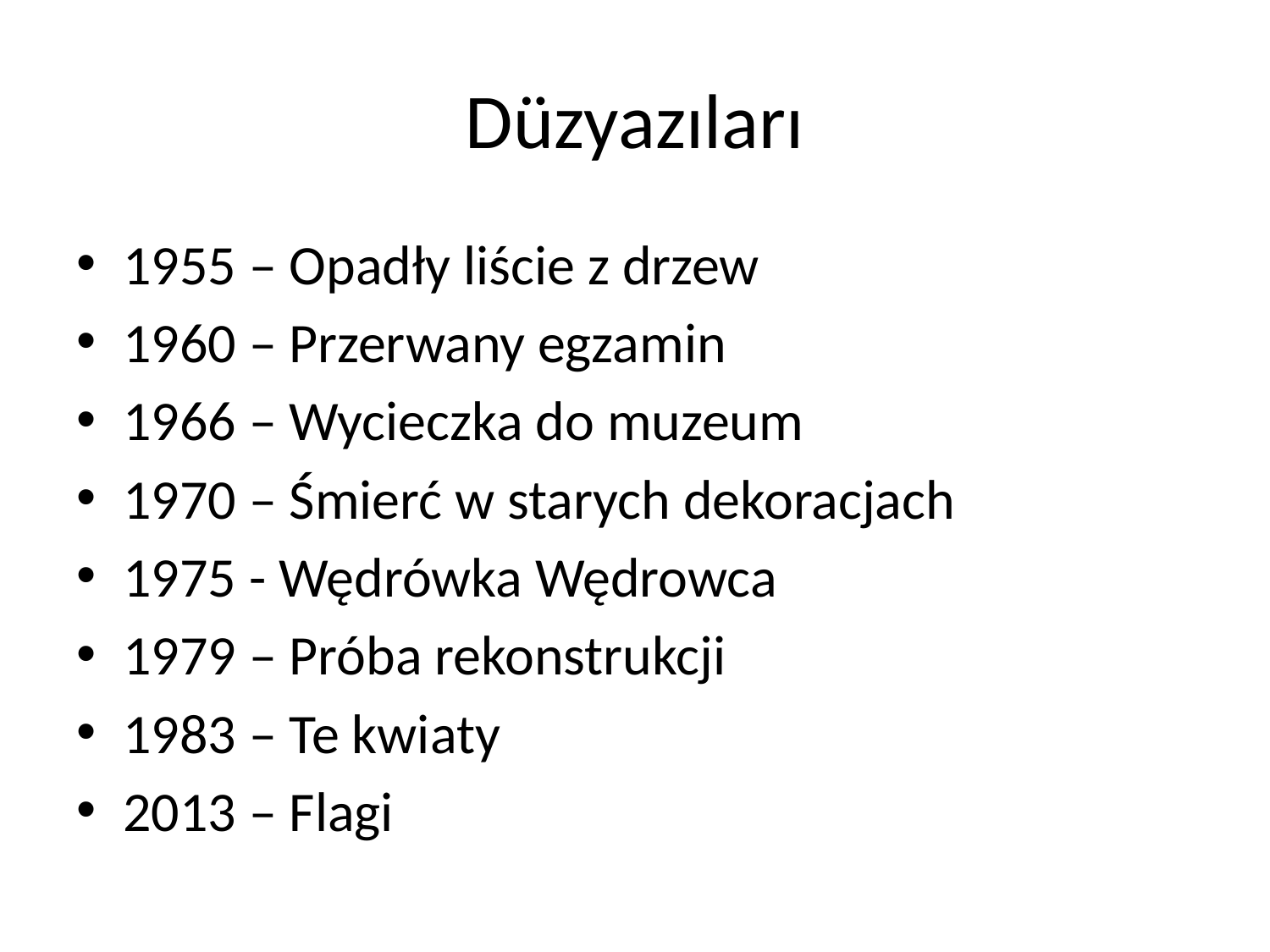

# Düzyazıları
1955 – Opadły liście z drzew
1960 – Przerwany egzamin
1966 – Wycieczka do muzeum
1970 – Śmierć w starych dekoracjach
1975 - Wędrówka Wędrowca
1979 – Próba rekonstrukcji
1983 – Te kwiaty
2013 – Flagi